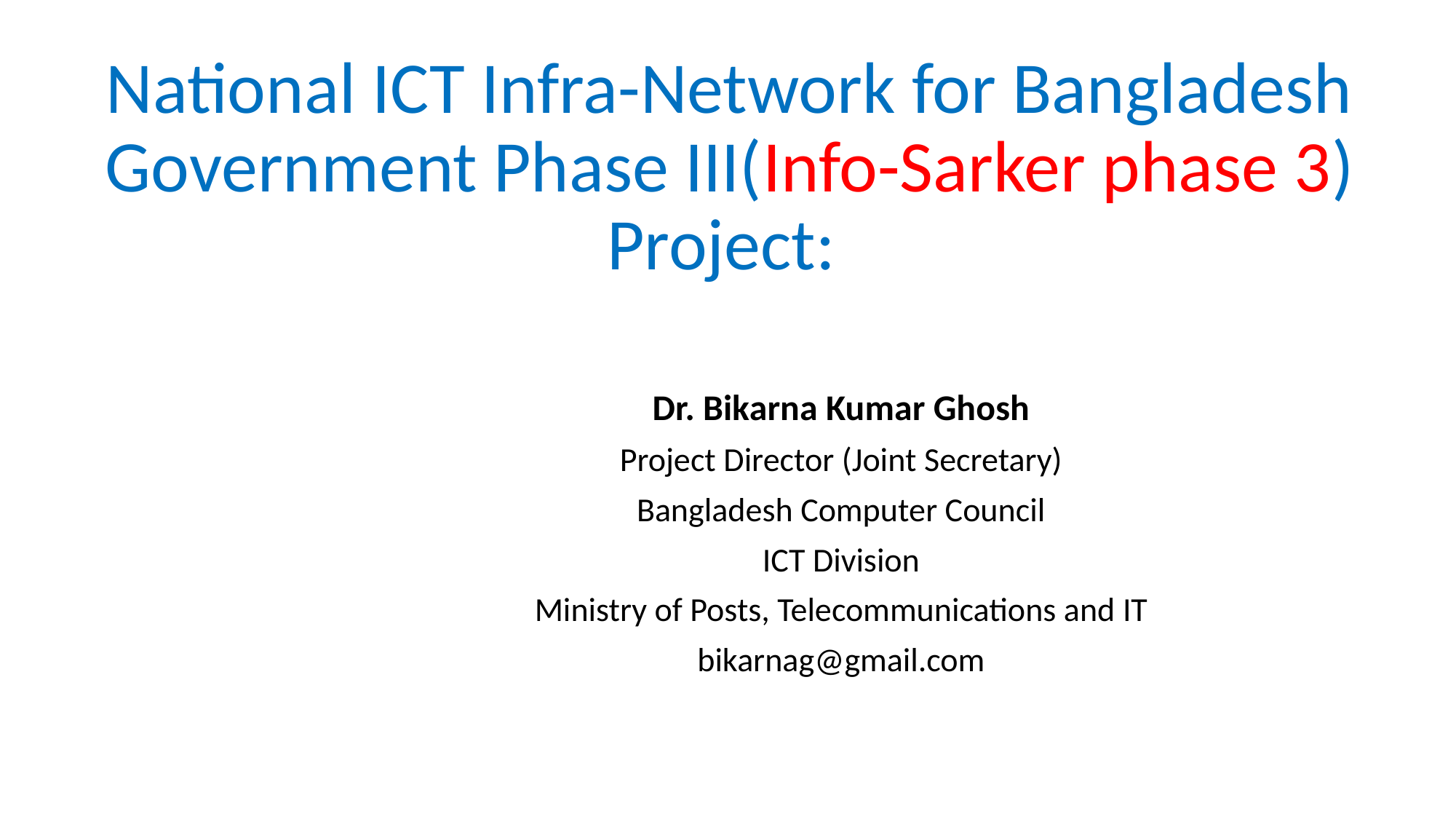

# National ICT Infra-Network for Bangladesh Government Phase III(Info-Sarker phase 3) Project:
Dr. Bikarna Kumar Ghosh
Project Director (Joint Secretary)
Bangladesh Computer Council
ICT Division
Ministry of Posts, Telecommunications and IT
bikarnag@gmail.com